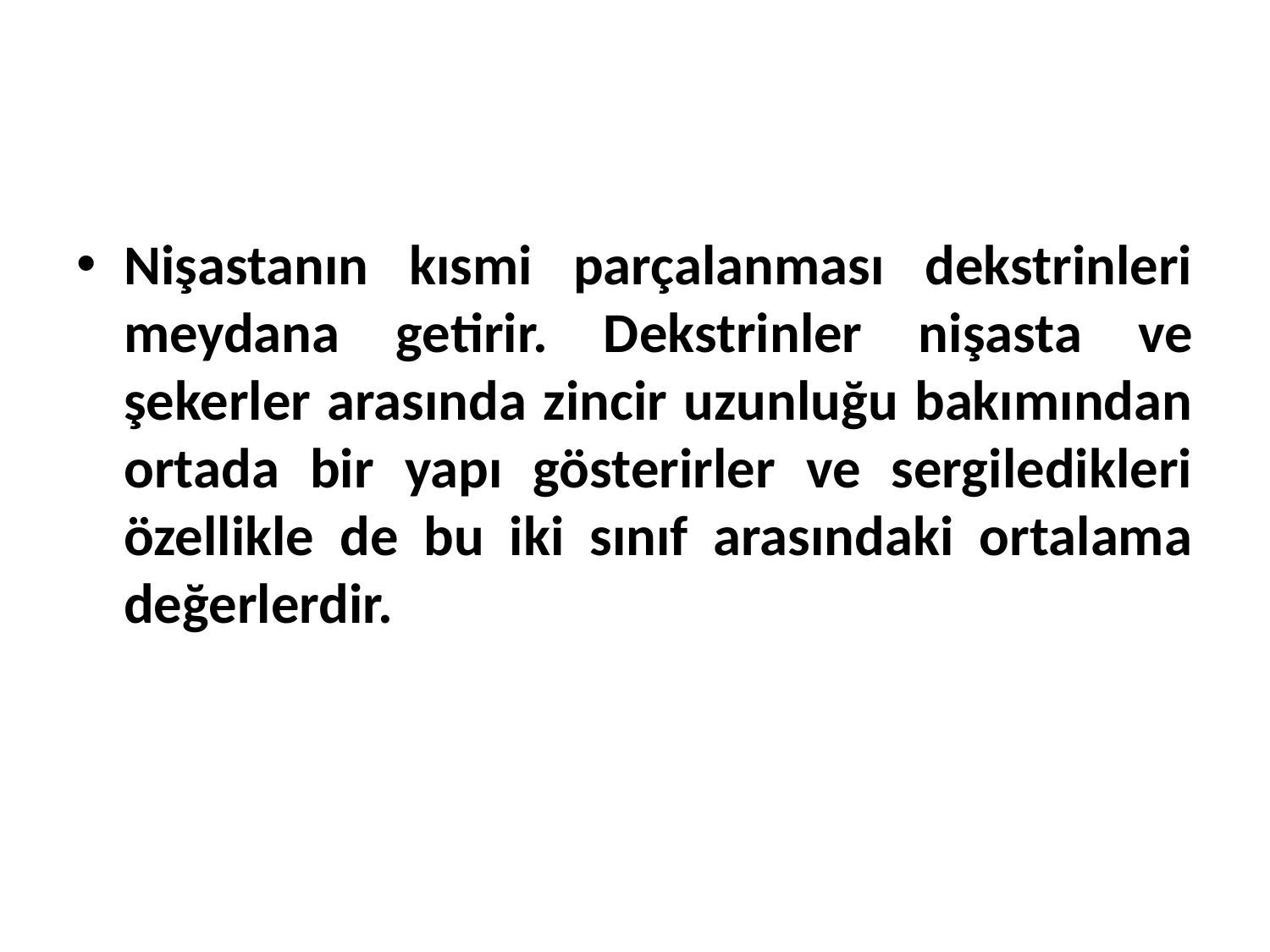

Nişastanın kısmi parçalanması dekstrinleri meydana getirir. Dekstrinler nişasta ve şekerler arasında zincir uzunluğu bakımından ortada bir yapı gösterirler ve sergiledikleri özellikle de bu iki sınıf arasındaki ortalama değerlerdir.